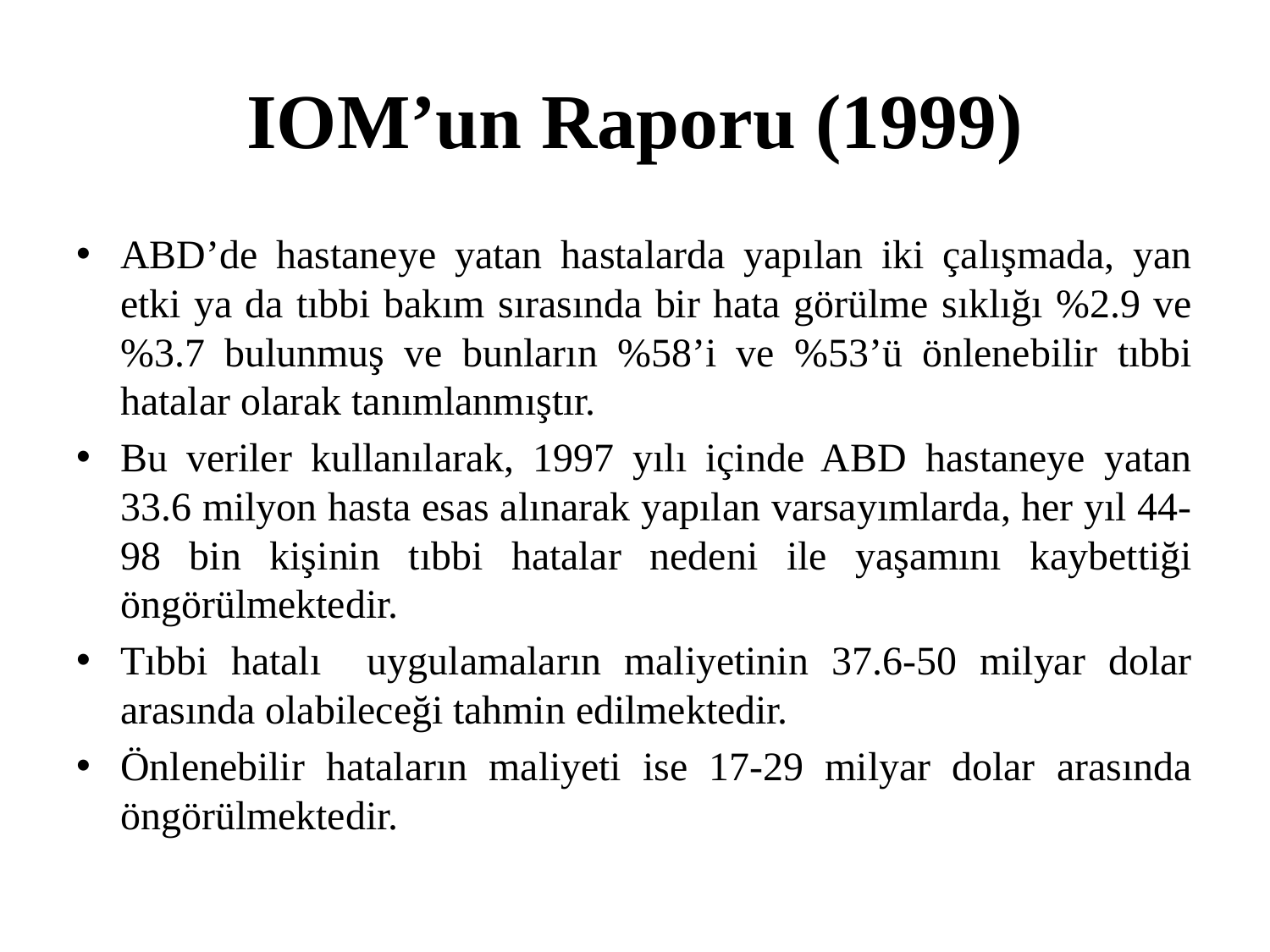

# IOM’un Raporu (1999)
ABD’de hastaneye yatan hastalarda yapılan iki çalışmada, yan etki ya da tıbbi bakım sırasında bir hata görülme sıklığı %2.9 ve %3.7 bulunmuş ve bunların %58’i ve %53’ü önlenebilir tıbbi hatalar olarak tanımlanmıştır.
Bu veriler kullanılarak, 1997 yılı içinde ABD hastaneye yatan 33.6 milyon hasta esas alınarak yapılan varsayımlarda, her yıl 44-98 bin kişinin tıbbi hatalar nedeni ile yaşamını kaybettiği öngörülmektedir.
Tıbbi hatalı  uygulamaların maliyetinin 37.6-50 milyar dolar arasında olabileceği tahmin edilmektedir.
Önlenebilir hataların maliyeti ise 17-29 milyar dolar arasında öngörülmektedir.